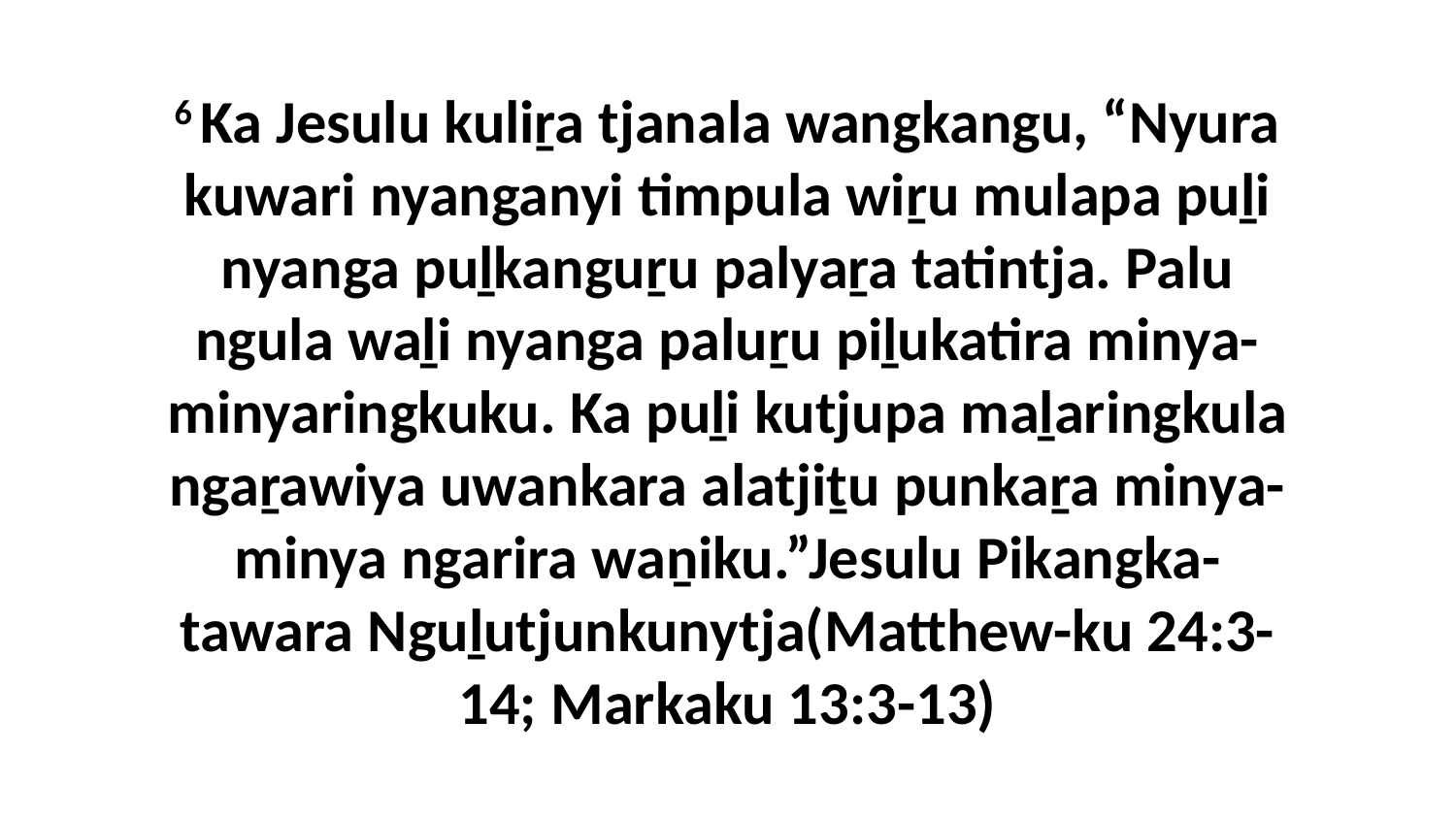

6 Ka Jesulu kuliṟa tjanala wangkangu, “Nyura kuwari nyanganyi timpula wiṟu mulapa puḻi nyanga puḻkanguṟu palyaṟa tatintja. Palu ngula waḻi nyanga paluṟu piḻukatira minya-minyaringkuku. Ka puḻi kutjupa maḻaringkula ngaṟawiya uwankara alatjiṯu punkaṟa minya-minya ngarira waṉiku.”Jesulu Pikangka-tawara Nguḻutjunkunytja(Matthew-ku 24:3-14; Markaku 13:3-13)